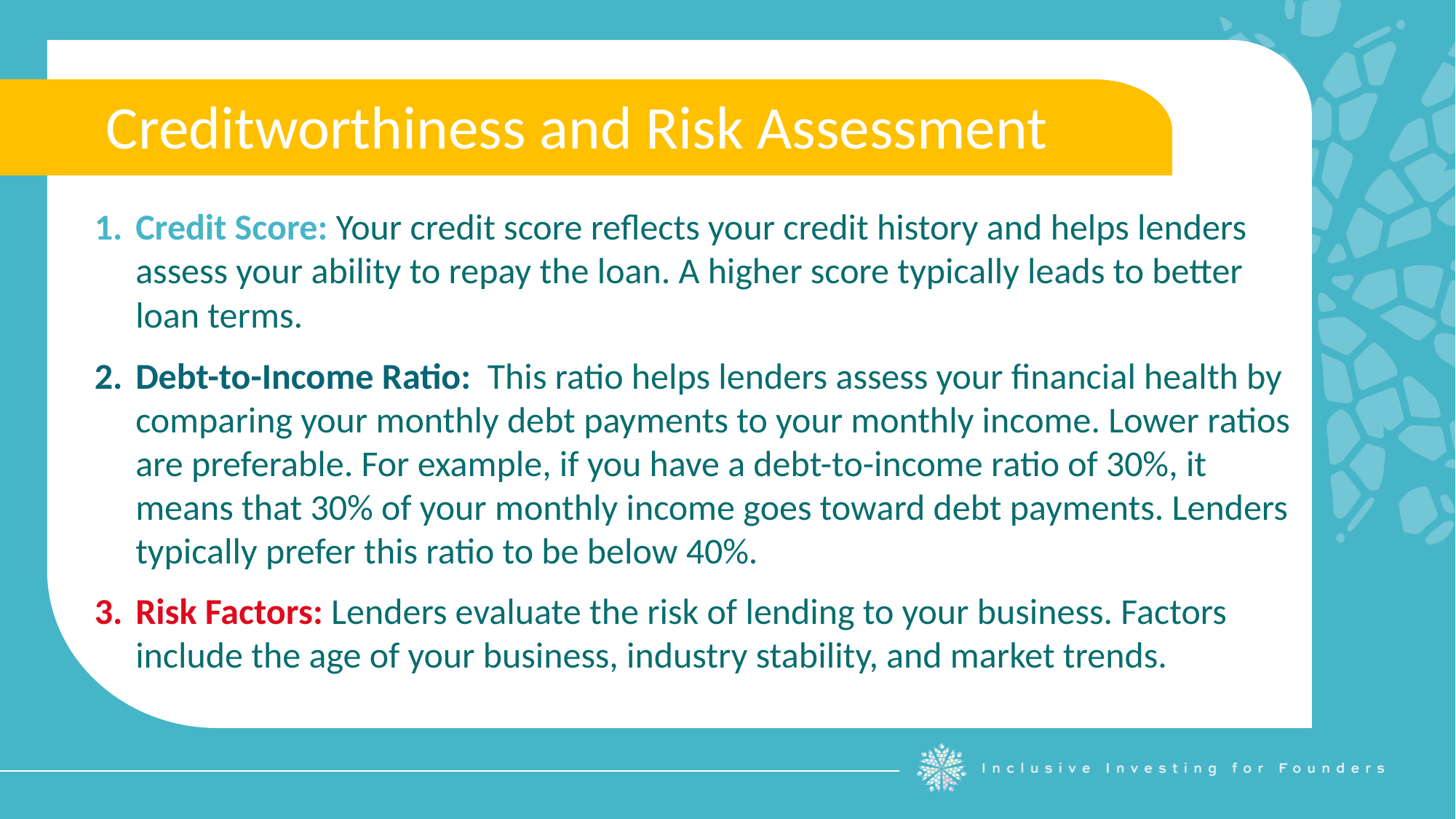

Creditworthiness and Risk Assessment

Credit Score: Your credit score reflects your credit history and helps lenders assess your ability to repay the loan. A higher score typically leads to better loan terms.

Debt-to-Income Ratio:  This ratio helps lenders assess your financial health by comparing your monthly debt payments to your monthly income. Lower ratios are preferable. For example, if you have a debt-to-income ratio of 30%, it means that 30% of your monthly income goes toward debt payments. Lenders typically prefer this ratio to be below 40%.

Risk Factors: Lenders evaluate the risk of lending to your business. Factors include the age of your business, industry stability, and market trends.